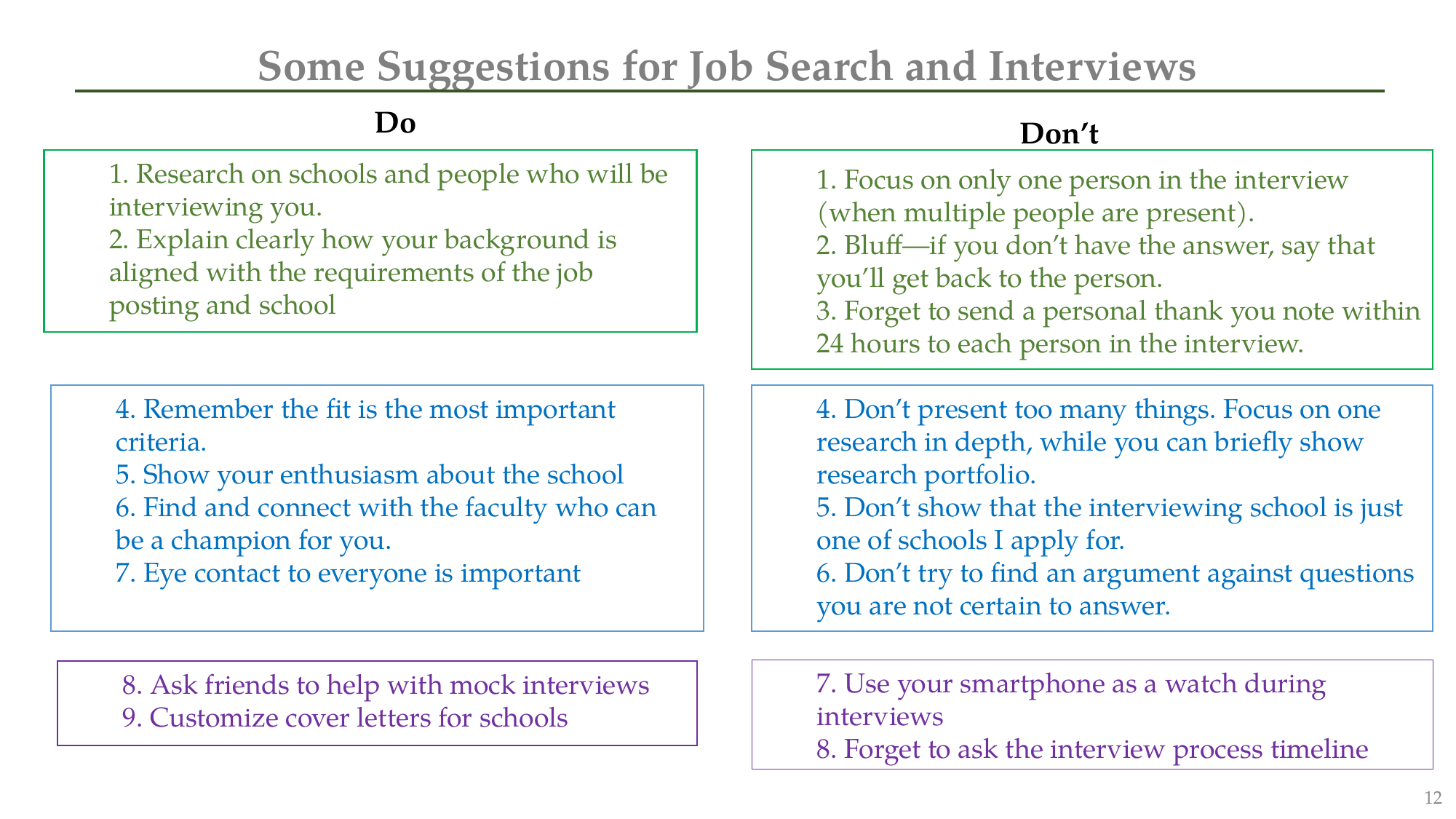

Some Suggestions for Job Search and Interviews
Do
Don’t
1. Research on schools and people who will be interviewing you.
2. Explain clearly how your background is aligned with the requirements of the job posting and school
1. Focus on only one person in the interview (when multiple people are present).
2. Bluff—if you don’t have the answer, say that you’ll get back to the person.
3. Forget to send a personal thank you note within 24 hours to each person in the interview.
4. Remember the fit is the most important criteria.
5. Show your enthusiasm about the school
6. Find and connect with the faculty who can be a champion for you.
7. Eye contact to everyone is important
4. Don’t present too many things. Focus on one research in depth, while you can briefly show research portfolio.
5. Don’t show that the interviewing school is just one of schools I apply for.
6. Don’t try to find an argument against questions you are not certain to answer.
7. Use your smartphone as a watch during interviews
8. Forget to ask the interview process timeline
8. Ask friends to help with mock interviews
9. Customize cover letters for schools
12